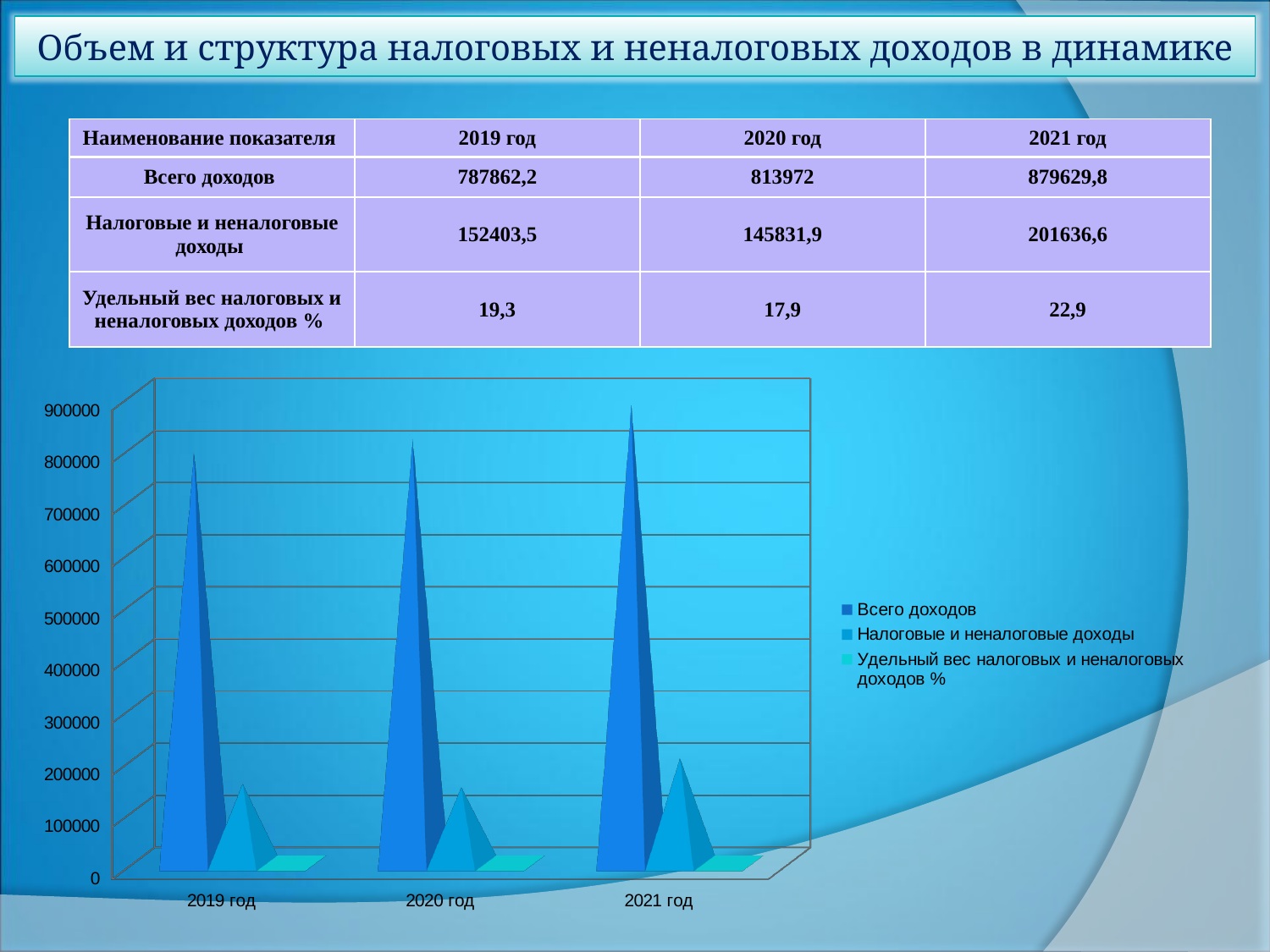

Объем и структура налоговых и неналоговых доходов в динамике
| Наименование показателя | 2019 год | 2020 год | 2021 год |
| --- | --- | --- | --- |
| Всего доходов | 787862,2 | 813972 | 879629,8 |
| Налоговые и неналоговые доходы | 152403,5 | 145831,9 | 201636,6 |
| Удельный вес налоговых и неналоговых доходов % | 19,3 | 17,9 | 22,9 |

[unsupported chart]